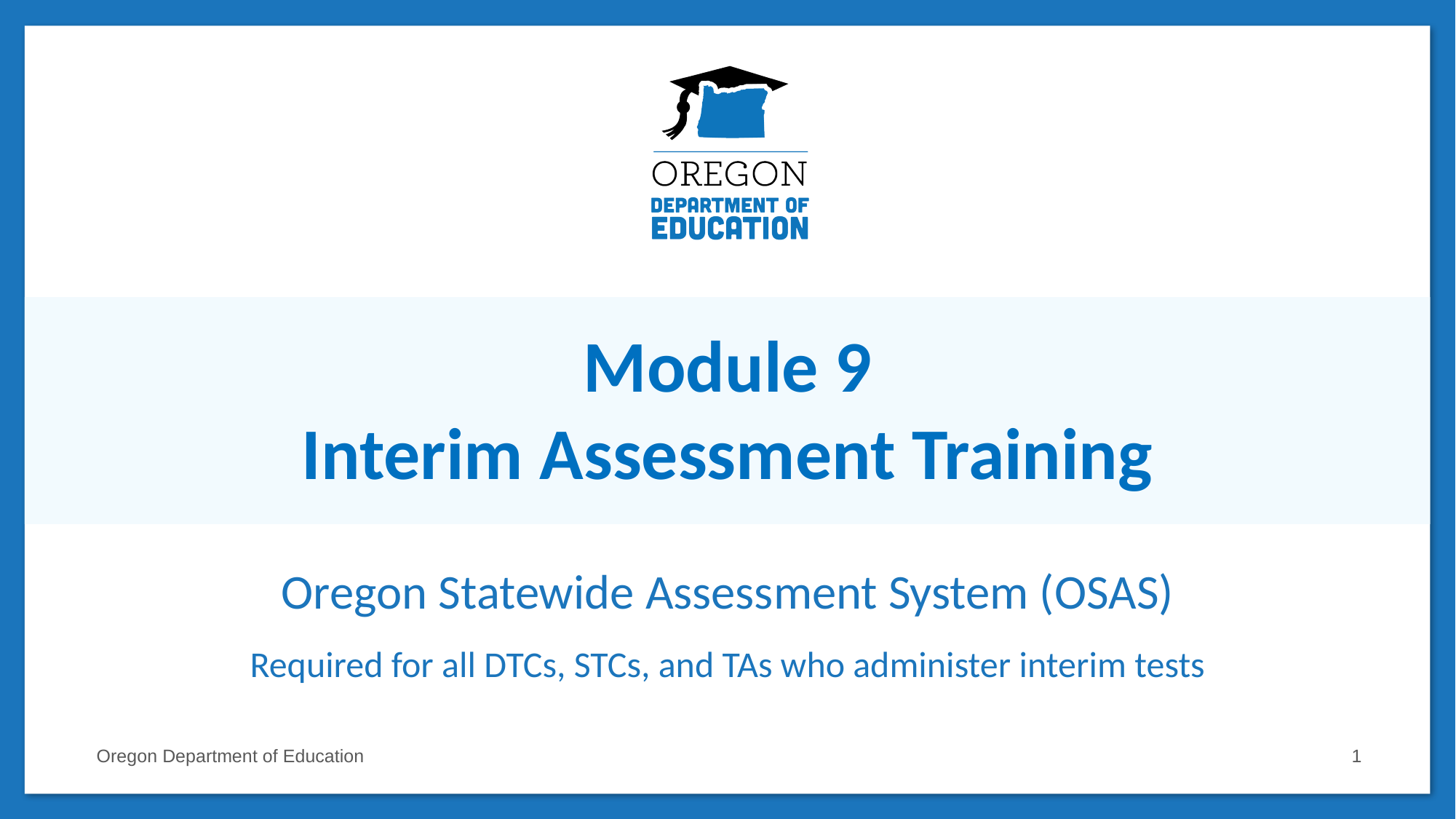

Module 9
Interim Assessment Training
# Oregon Statewide Assessment System (OSAS) Required for all DTCs, STCs, and TAs who administer interim tests
Oregon Department of Education
1